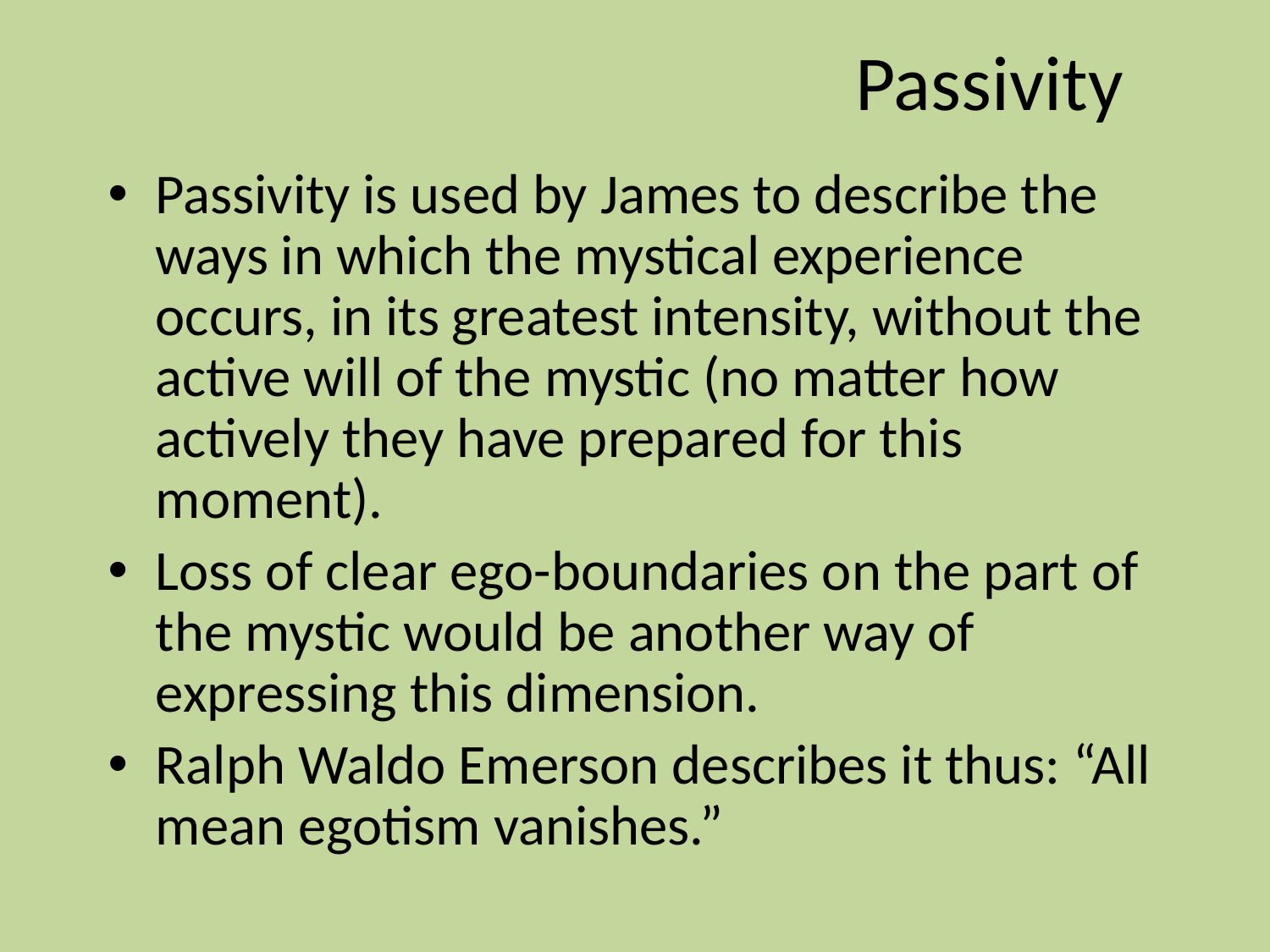

# Passivity
Passivity is used by James to describe the ways in which the mystical experience occurs, in its greatest intensity, without the active will of the mystic (no matter how actively they have prepared for this moment).
Loss of clear ego-boundaries on the part of the mystic would be another way of expressing this dimension.
Ralph Waldo Emerson describes it thus: “All mean egotism vanishes.”